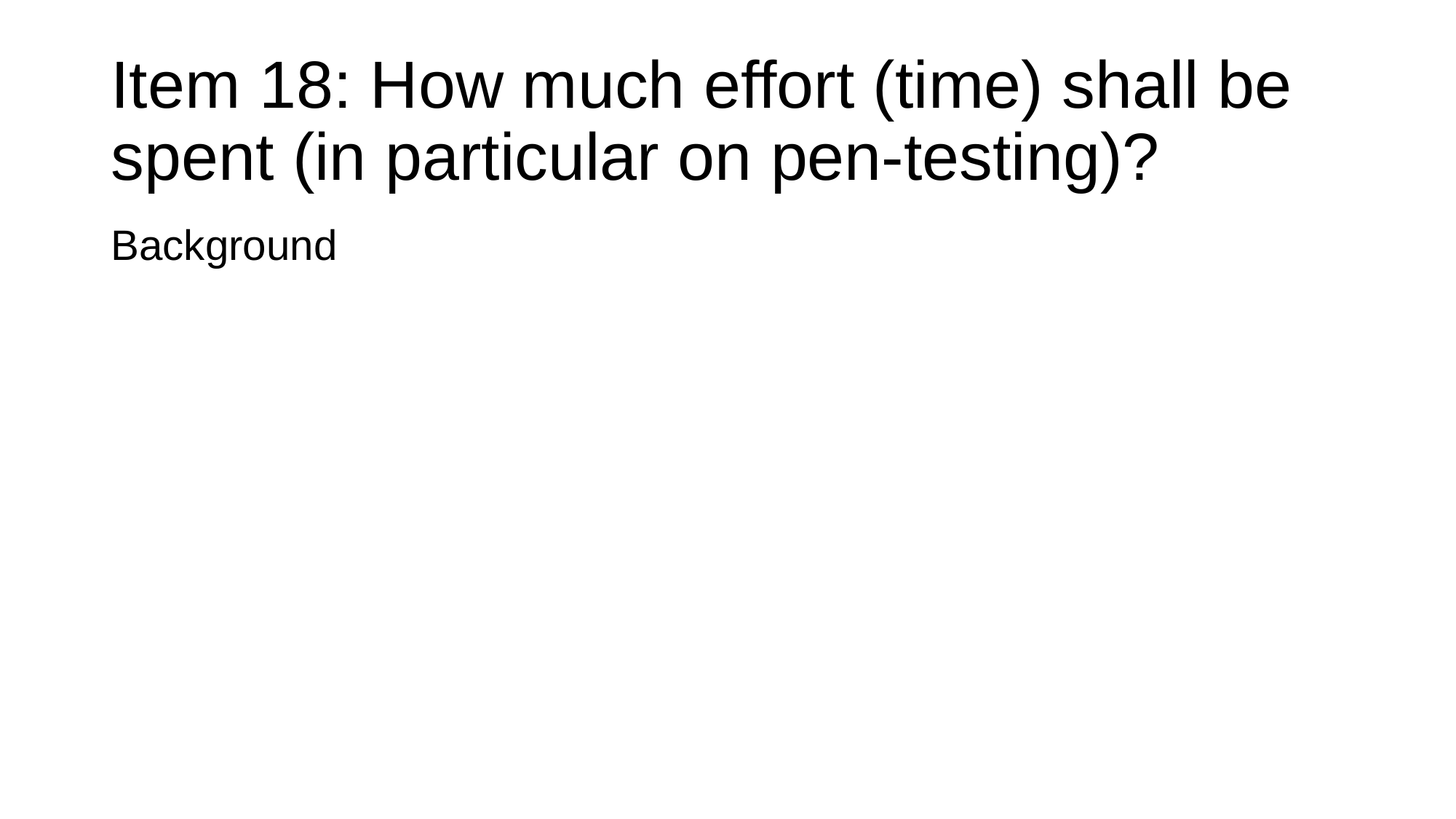

# Item 18: How much effort (time) shall be spent (in particular on pen-testing)?
Background